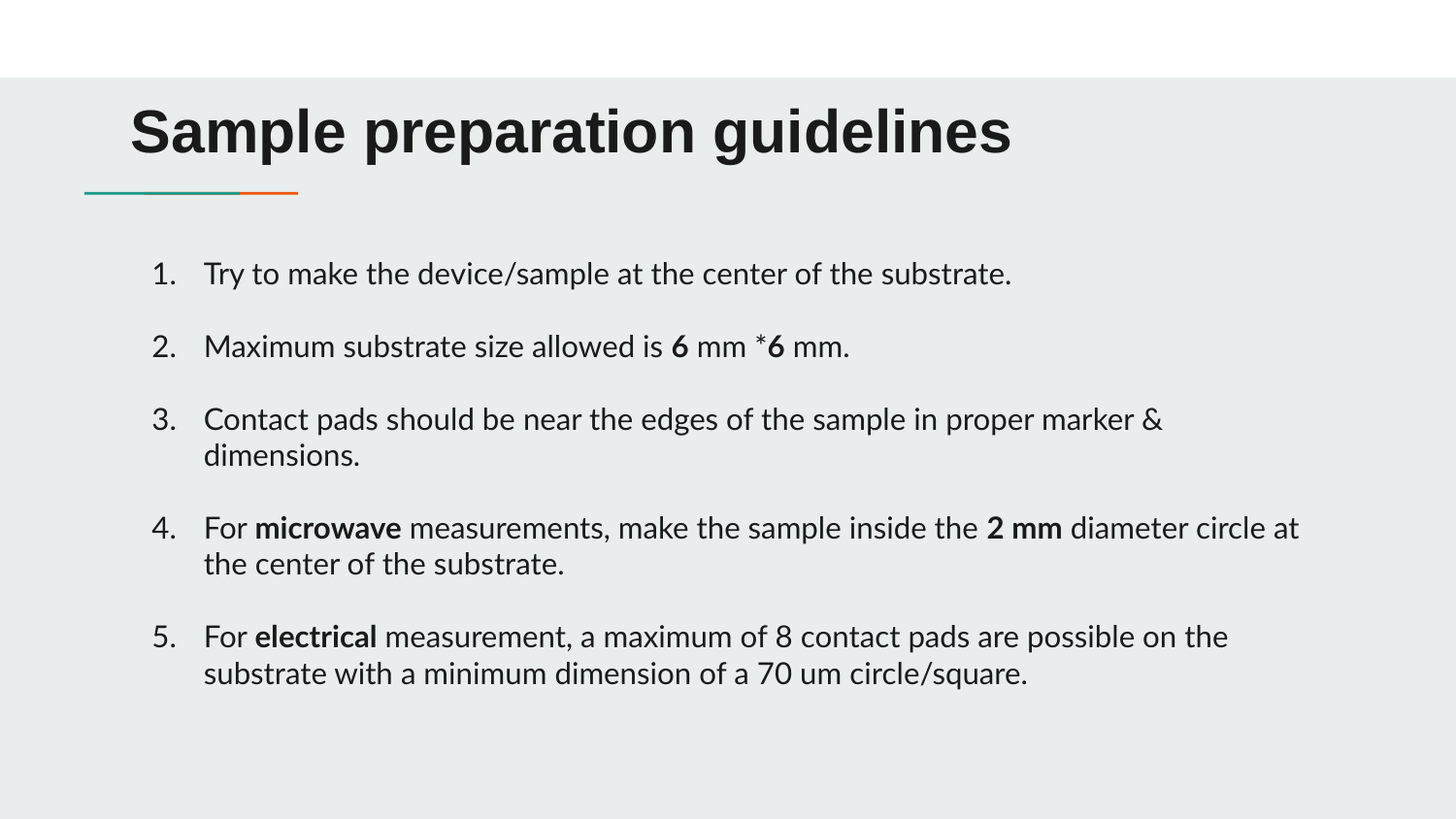

# Sample preparation guidelines
Try to make the device/sample at the center of the substrate.

Maximum substrate size allowed is 6 mm *6 mm.

Contact pads should be near the edges of the sample in proper marker & dimensions.

For microwave measurements, make the sample inside the 2 mm diameter circle at the center of the substrate.

For electrical measurement, a maximum of 8 contact pads are possible on the substrate with a minimum dimension of a 70 um circle/square.